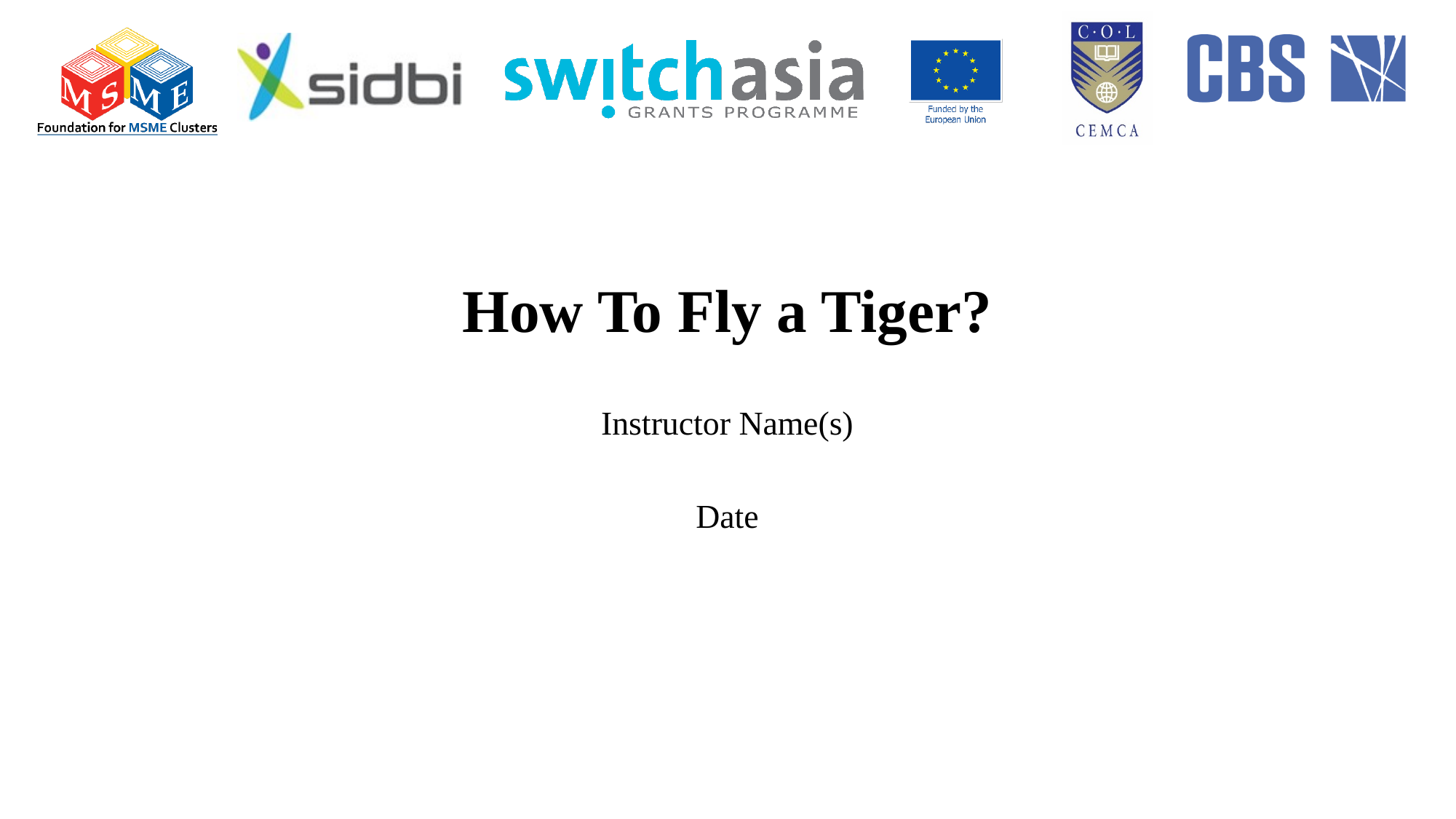

# How To Fly a Tiger?
Instructor Name(s)

Date